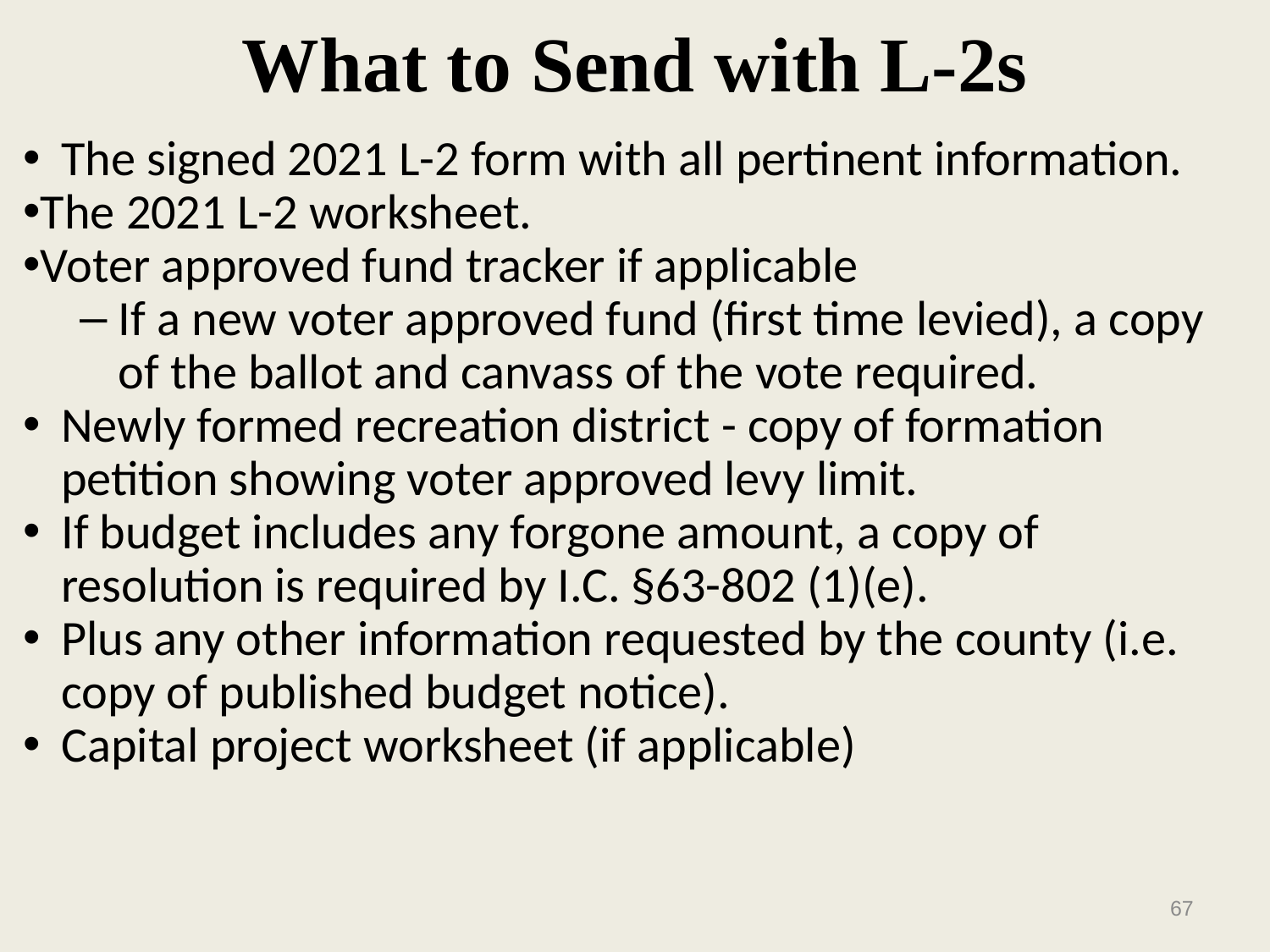

# What to Send with L-2s
The signed 2021 L-2 form with all pertinent information.
The 2021 L-2 worksheet.
Voter approved fund tracker if applicable
If a new voter approved fund (first time levied), a copy of the ballot and canvass of the vote required.
Newly formed recreation district - copy of formation petition showing voter approved levy limit.
If budget includes any forgone amount, a copy of resolution is required by I.C. §63-802 (1)(e).
Plus any other information requested by the county (i.e. copy of published budget notice).
Capital project worksheet (if applicable)
67